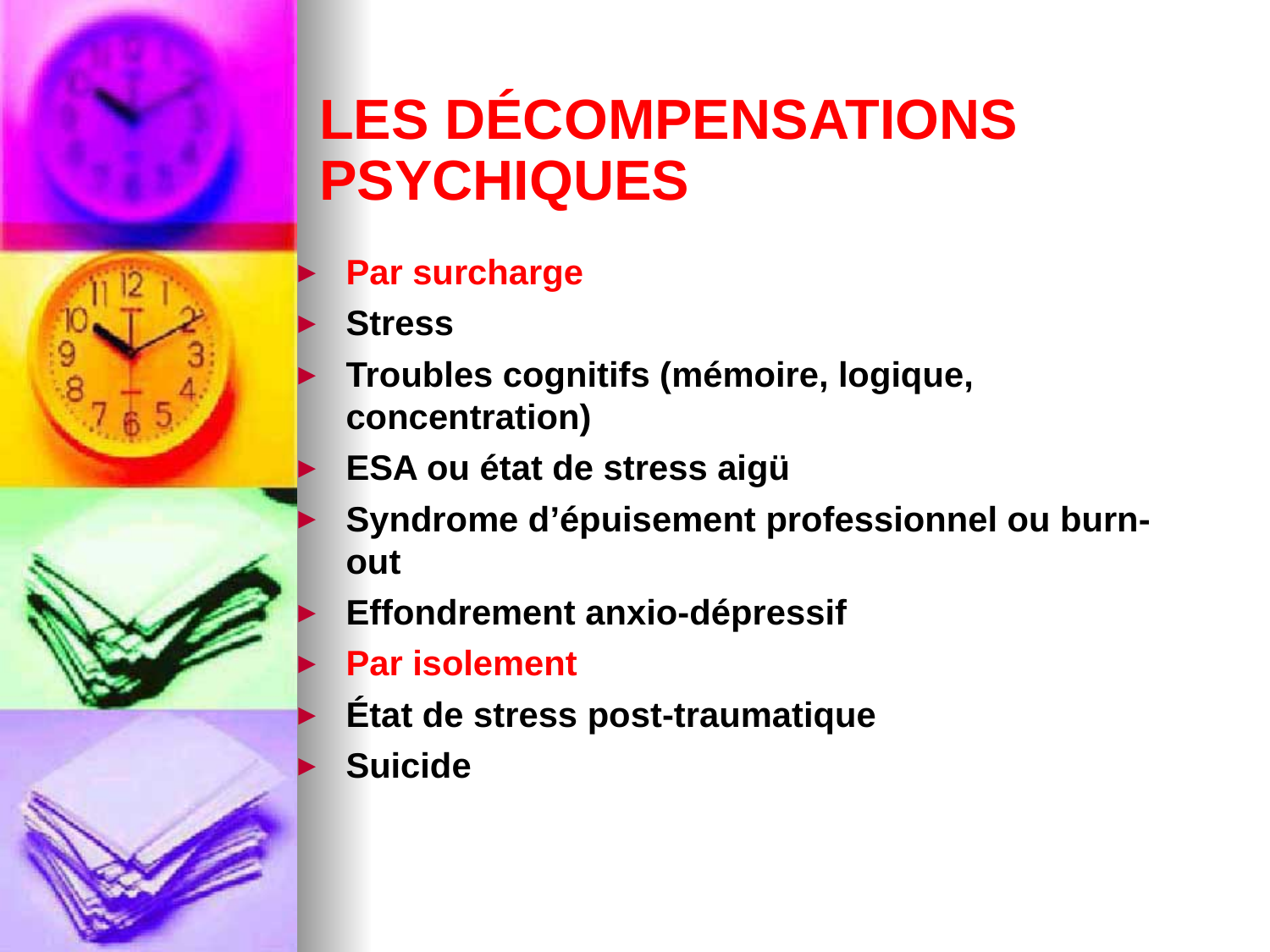

LES DÉCOMPENSATIONS PSYCHIQUES
Par surcharge
Stress
Troubles cognitifs (mémoire, logique, concentration)
ESA ou état de stress aigü
Syndrome d’épuisement professionnel ou burn-out
Effondrement anxio-dépressif
Par isolement
État de stress post-traumatique
Suicide